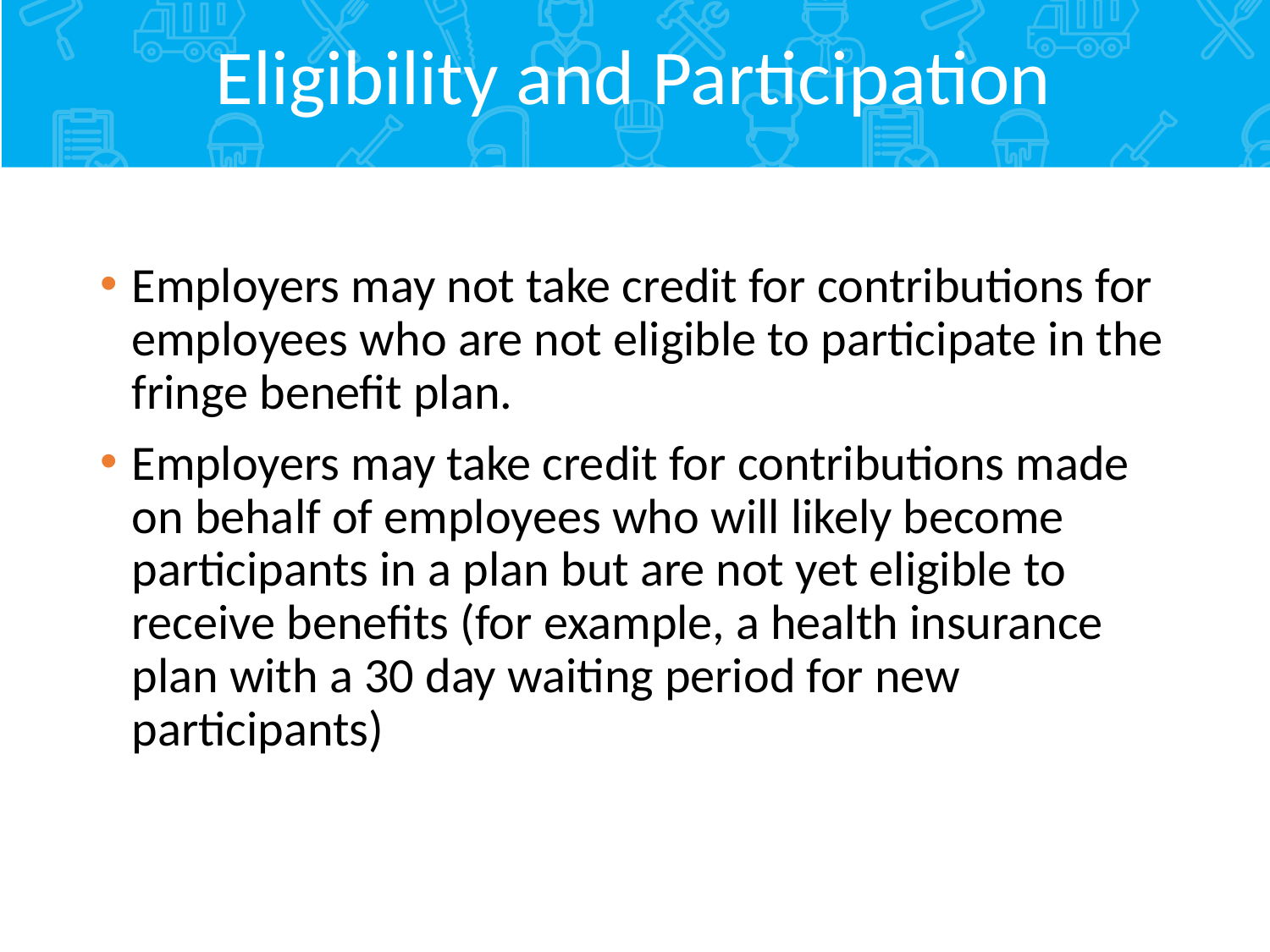

# Eligibility and Participation
Employers may not take credit for contributions for employees who are not eligible to participate in the fringe benefit plan.
Employers may take credit for contributions made on behalf of employees who will likely become participants in a plan but are not yet eligible to receive benefits (for example, a health insurance plan with a 30 day waiting period for new participants)